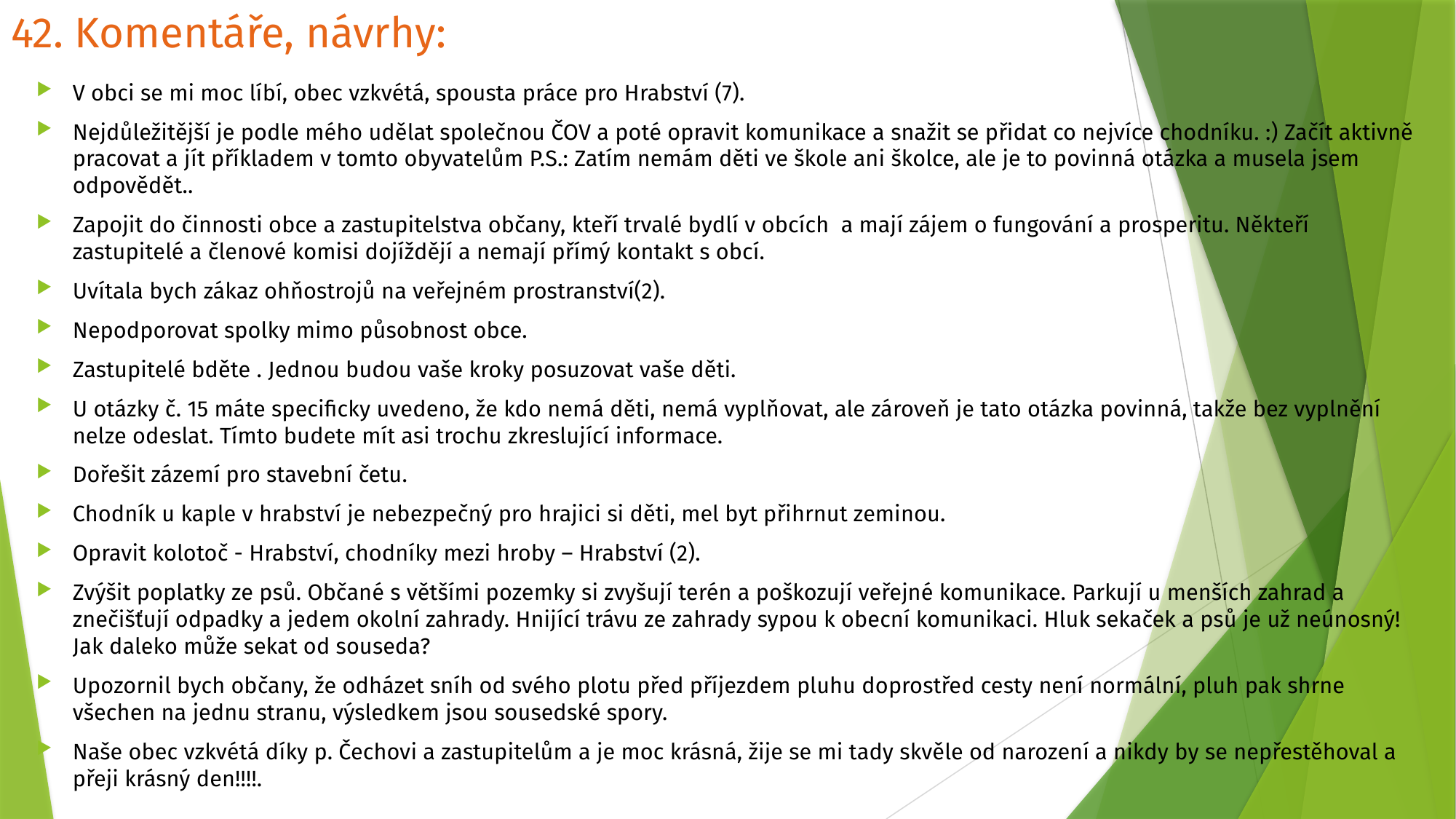

# 42. Komentáře, návrhy:
V obci se mi moc líbí, obec vzkvétá, spousta práce pro Hrabství (7).
Nejdůležitější je podle mého udělat společnou ČOV a poté opravit komunikace a snažit se přidat co nejvíce chodníku. :) Začít aktivně pracovat a jít příkladem v tomto obyvatelům P.S.: Zatím nemám děti ve škole ani školce, ale je to povinná otázka a musela jsem odpovědět..
Zapojit do činnosti obce a zastupitelstva občany, kteří trvalé bydlí v obcích  a mají zájem o fungování a prosperitu. Někteří zastupitelé a členové komisi dojíždějí a nemají přímý kontakt s obcí.
Uvítala bych zákaz ohňostrojů na veřejném prostranství(2).
Nepodporovat spolky mimo působnost obce.
Zastupitelé bděte . Jednou budou vaše kroky posuzovat vaše děti.
U otázky č. 15 máte specificky uvedeno, že kdo nemá děti, nemá vyplňovat, ale zároveň je tato otázka povinná, takže bez vyplnění nelze odeslat. Tímto budete mít asi trochu zkreslující informace.
Dořešit zázemí pro stavební četu.
Chodník u kaple v hrabství je nebezpečný pro hrajici si děti, mel byt přihrnut zeminou.
Opravit kolotoč - Hrabství, chodníky mezi hroby – Hrabství (2).
Zvýšit poplatky ze psů. Občané s většími pozemky si zvyšují terén a poškozují veřejné komunikace. Parkují u menších zahrad a znečišťují odpadky a jedem okolní zahrady. Hnijící trávu ze zahrady sypou k obecní komunikaci. Hluk sekaček a psů je už neúnosný! Jak daleko může sekat od souseda?
Upozornil bych občany, že odházet sníh od svého plotu před příjezdem pluhu doprostřed cesty není normální, pluh pak shrne všechen na jednu stranu, výsledkem jsou sousedské spory.
Naše obec vzkvétá díky p. Čechovi a zastupitelům a je moc krásná, žije se mi tady skvěle od narození a nikdy by se nepřestěhoval a přeji krásný den!!!!.